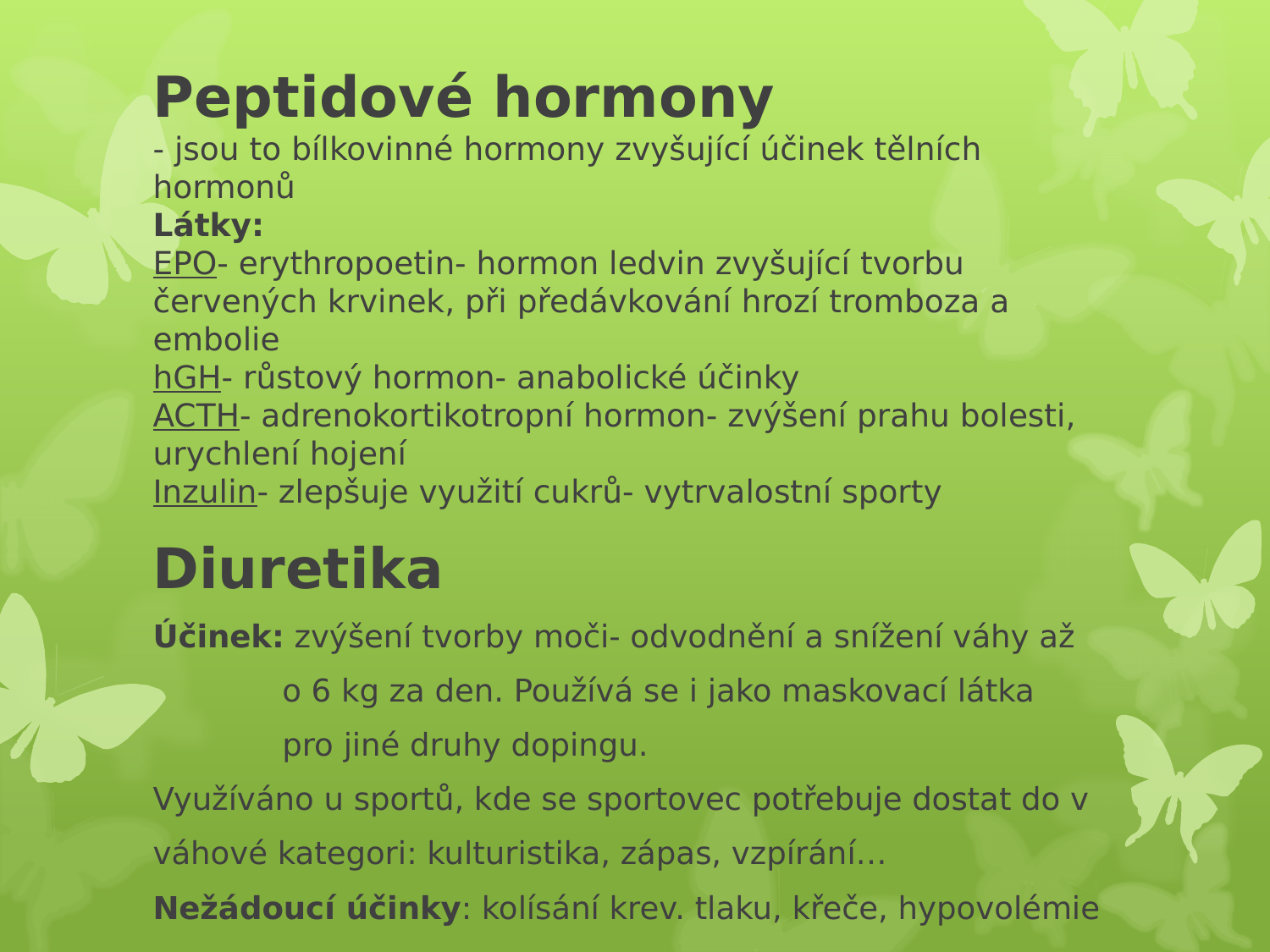

# Peptidové hormony - jsou to bílkovinné hormony zvyšující účinek tělních hormonů Látky: EPO- erythropoetin- hormon ledvin zvyšující tvorbu červených krvinek, při předávkování hrozí tromboza a embolie hGH- růstový hormon- anabolické účinky ACTH- adrenokortikotropní hormon- zvýšení prahu bolesti, urychlení hojení Inzulin- zlepšuje využití cukrů- vytrvalostní sporty
Diuretika
Účinek: zvýšení tvorby moči- odvodnění a snížení váhy až
             o 6 kg za den. Používá se i jako maskovací látka
             pro jiné druhy dopingu.
Využíváno u sportů, kde se sportovec potřebuje dostat do v
váhové kategori: kulturistika, zápas, vzpírání…
Nežádoucí účinky: kolísání krev. tlaku, křeče, hypovolémie